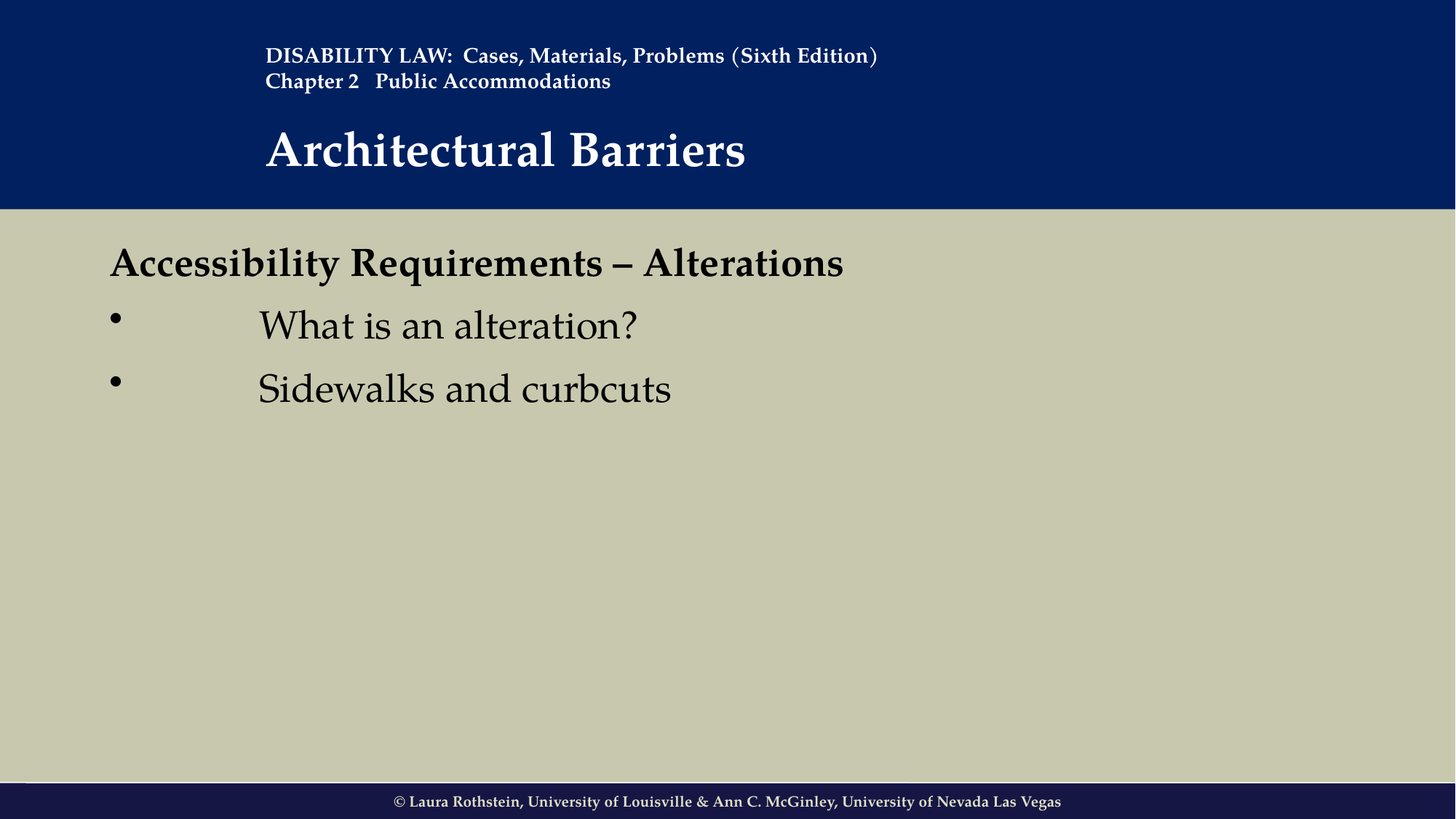

DISABILITY LAW:  Cases, Materials, Problems (Sixth Edition)
Chapter 2   Public Accommodations

Architectural Barriers
#
Accessibility Requirements – Alterations
	What is an alteration?
	Sidewalks and curbcuts